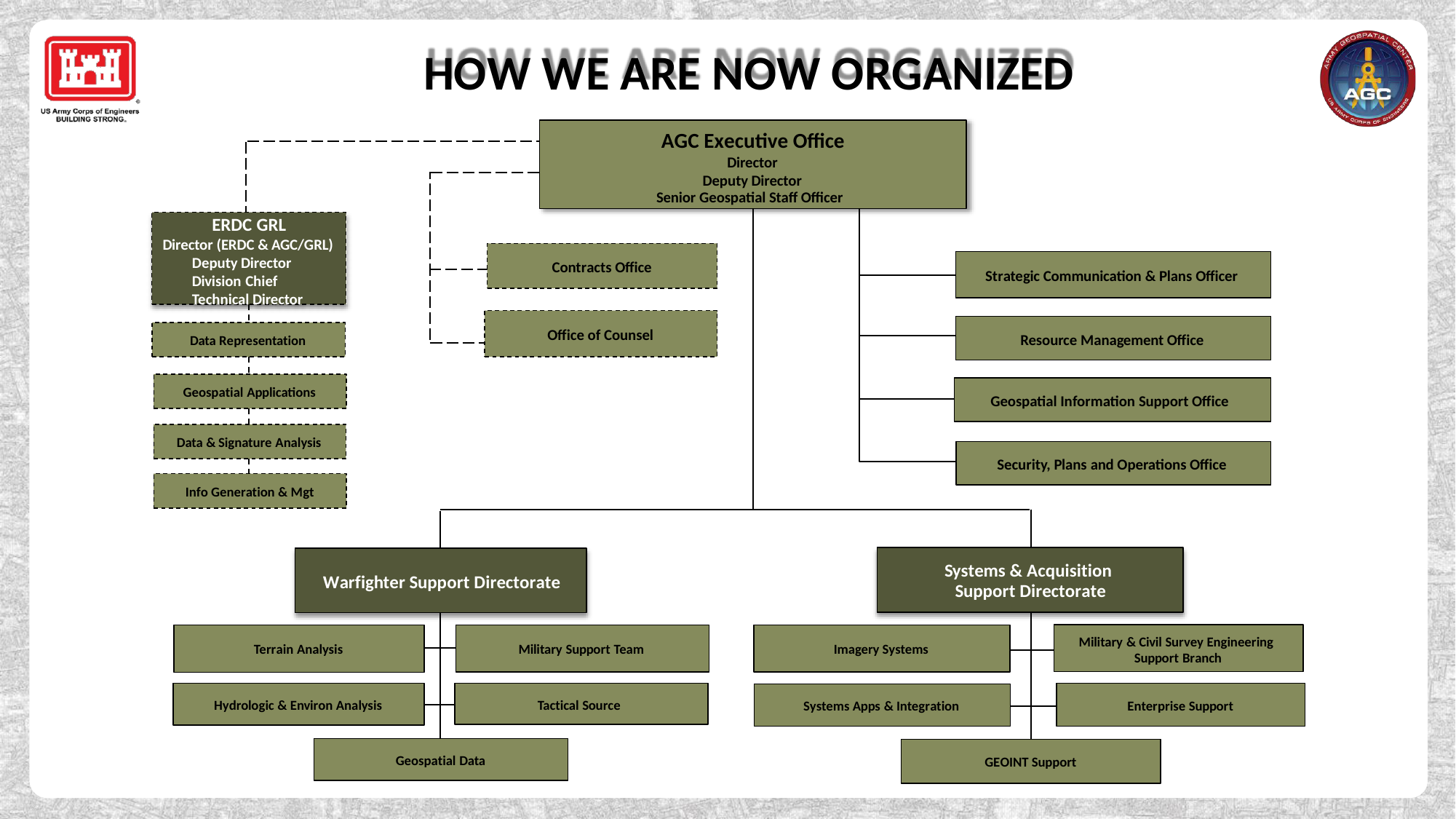

# HOW WE ARE NOW ORGANIZED

AGC Executive Office
Director Deputy Director

Senior Geospatial Staff Officer

ERDC GRL
Director (ERDC & AGC/GRL) Deputy Director Division Chief Technical Director

Contracts Office
Strategic Communication & Plans Officer

Office of Counsel
Resource Management Office
Data Representation

Geospatial Applications
Geospatial Information Support Office

Data & Signature Analysis

Security, Plans and Operations Office

Info Generation & Mgt

Systems & Acquisition Support Directorate
Warfighter Support Directorate

Military & Civil Survey Engineering Support Branch
Terrain Analysis
Military Support Team
Imagery Systems

Tactical Source
Hydrologic & Environ Analysis
Enterprise Support
Systems Apps & Integration

Geospatial Data
GEOINT Support